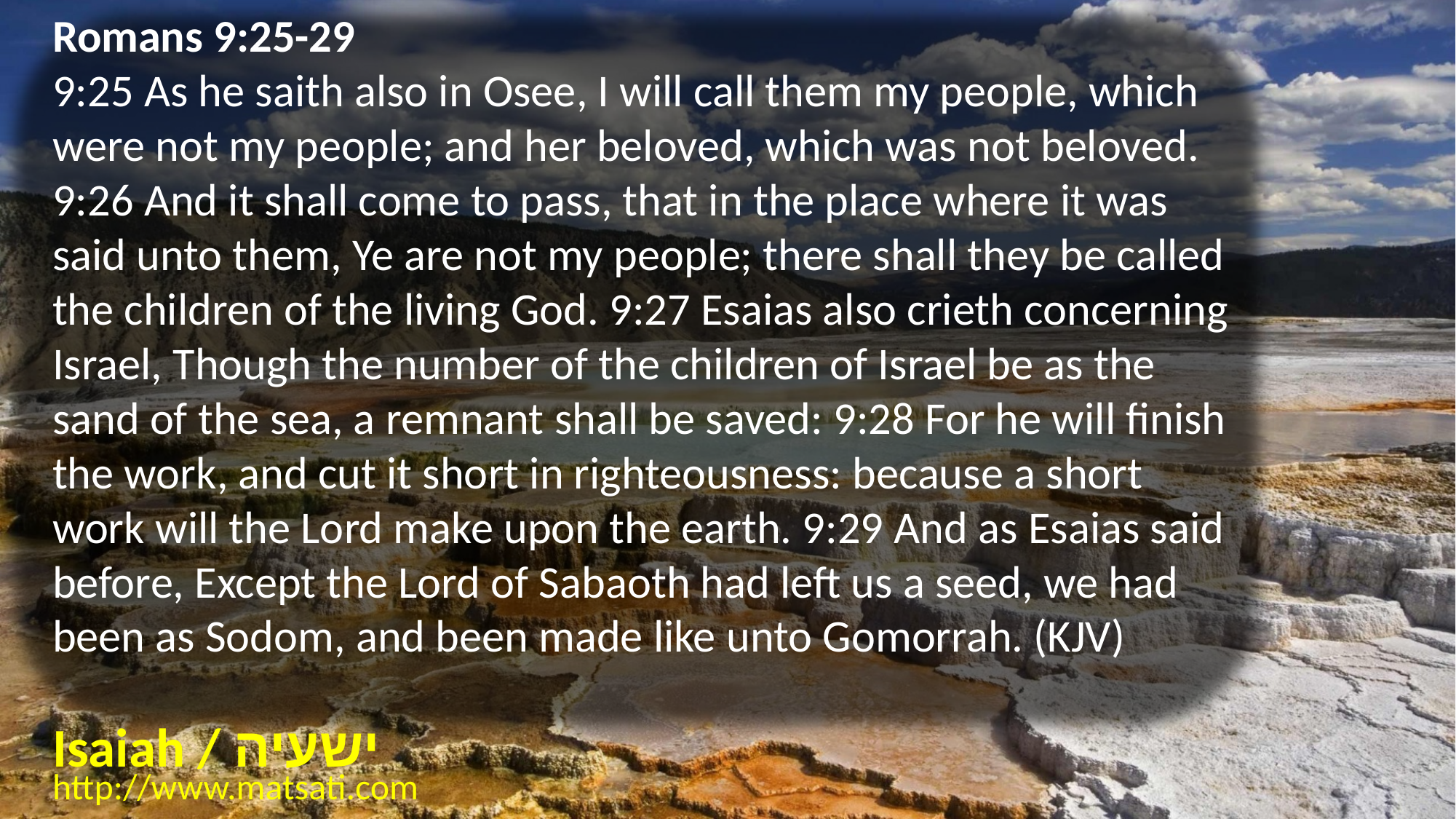

Romans 9:25-29
9:25 As he saith also in Osee, I will call them my people, which were not my people; and her beloved, which was not beloved. 9:26 And it shall come to pass, that in the place where it was said unto them, Ye are not my people; there shall they be called the children of the living God. 9:27 Esaias also crieth concerning Israel, Though the number of the children of Israel be as the sand of the sea, a remnant shall be saved: 9:28 For he will finish the work, and cut it short in righteousness: because a short work will the Lord make upon the earth. 9:29 And as Esaias said before, Except the Lord of Sabaoth had left us a seed, we had been as Sodom, and been made like unto Gomorrah. (KJV)

Isaiah / ישעיה
http://www.matsati.com